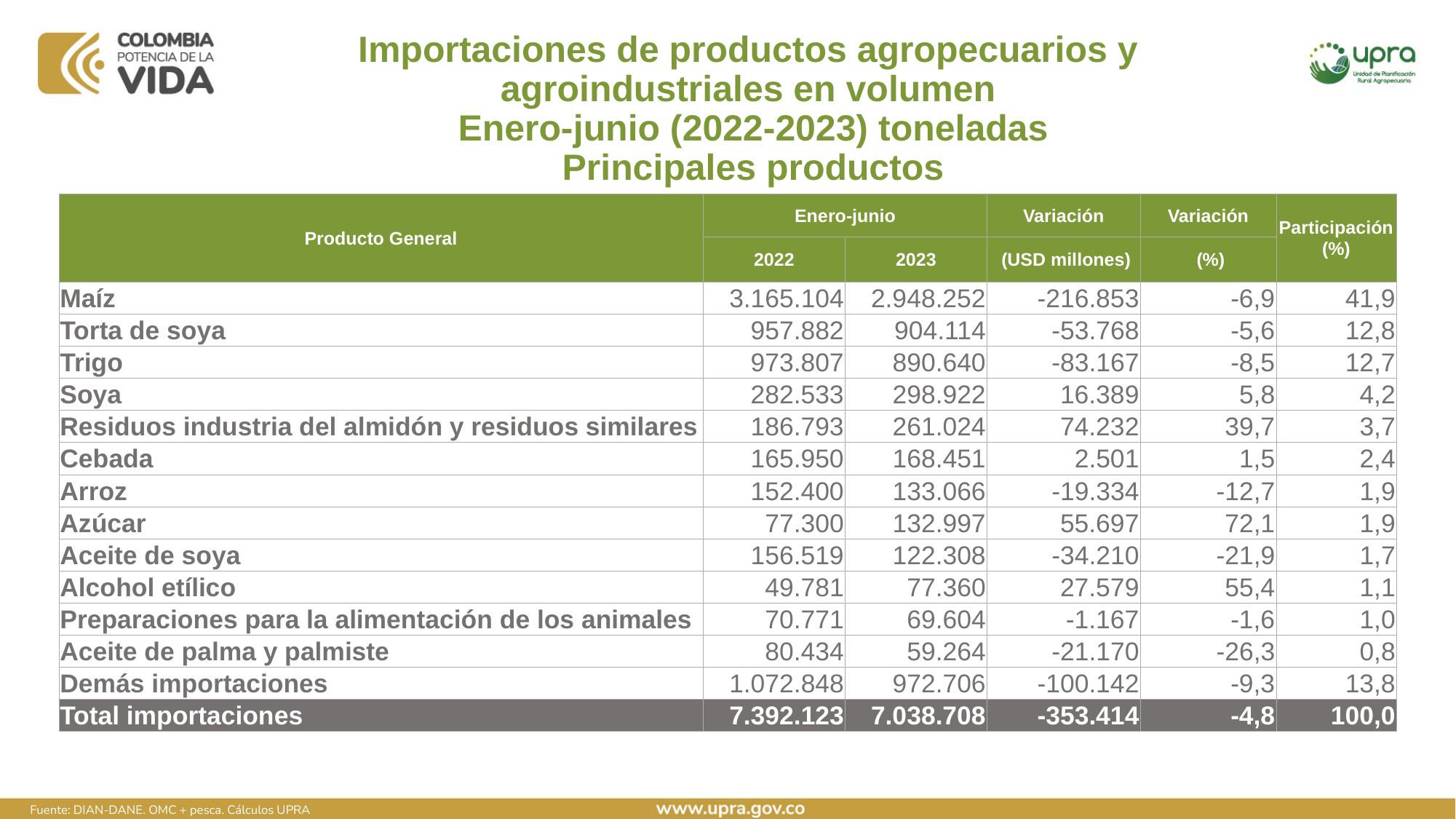

# Importaciones de productos agropecuarios y agroindustriales en volumen Enero-junio (2022-2023) toneladas Principales productos
| Producto General | Enero-junio |  | Variación | Variación | Participación (%) |
| --- | --- | --- | --- | --- | --- |
|  | 2022 | 2023 | (USD millones) | (%) |  |
| Maíz | 3.165.104 | 2.948.252 | -216.853 | -6,9 | 41,9 |
| Torta de soya | 957.882 | 904.114 | -53.768 | -5,6 | 12,8 |
| Trigo | 973.807 | 890.640 | -83.167 | -8,5 | 12,7 |
| Soya | 282.533 | 298.922 | 16.389 | 5,8 | 4,2 |
| Residuos industria del almidón y residuos similares | 186.793 | 261.024 | 74.232 | 39,7 | 3,7 |
| Cebada | 165.950 | 168.451 | 2.501 | 1,5 | 2,4 |
| Arroz | 152.400 | 133.066 | -19.334 | -12,7 | 1,9 |
| Azúcar | 77.300 | 132.997 | 55.697 | 72,1 | 1,9 |
| Aceite de soya | 156.519 | 122.308 | -34.210 | -21,9 | 1,7 |
| Alcohol etílico | 49.781 | 77.360 | 27.579 | 55,4 | 1,1 |
| Preparaciones para la alimentación de los animales | 70.771 | 69.604 | -1.167 | -1,6 | 1,0 |
| Aceite de palma y palmiste | 80.434 | 59.264 | -21.170 | -26,3 | 0,8 |
| Demás importaciones | 1.072.848 | 972.706 | -100.142 | -9,3 | 13,8 |
| Total importaciones | 7.392.123 | 7.038.708 | -353.414 | -4,8 | 100,0 |
Fuente: DIAN-DANE. OMC + pesca. Cálculos UPRA